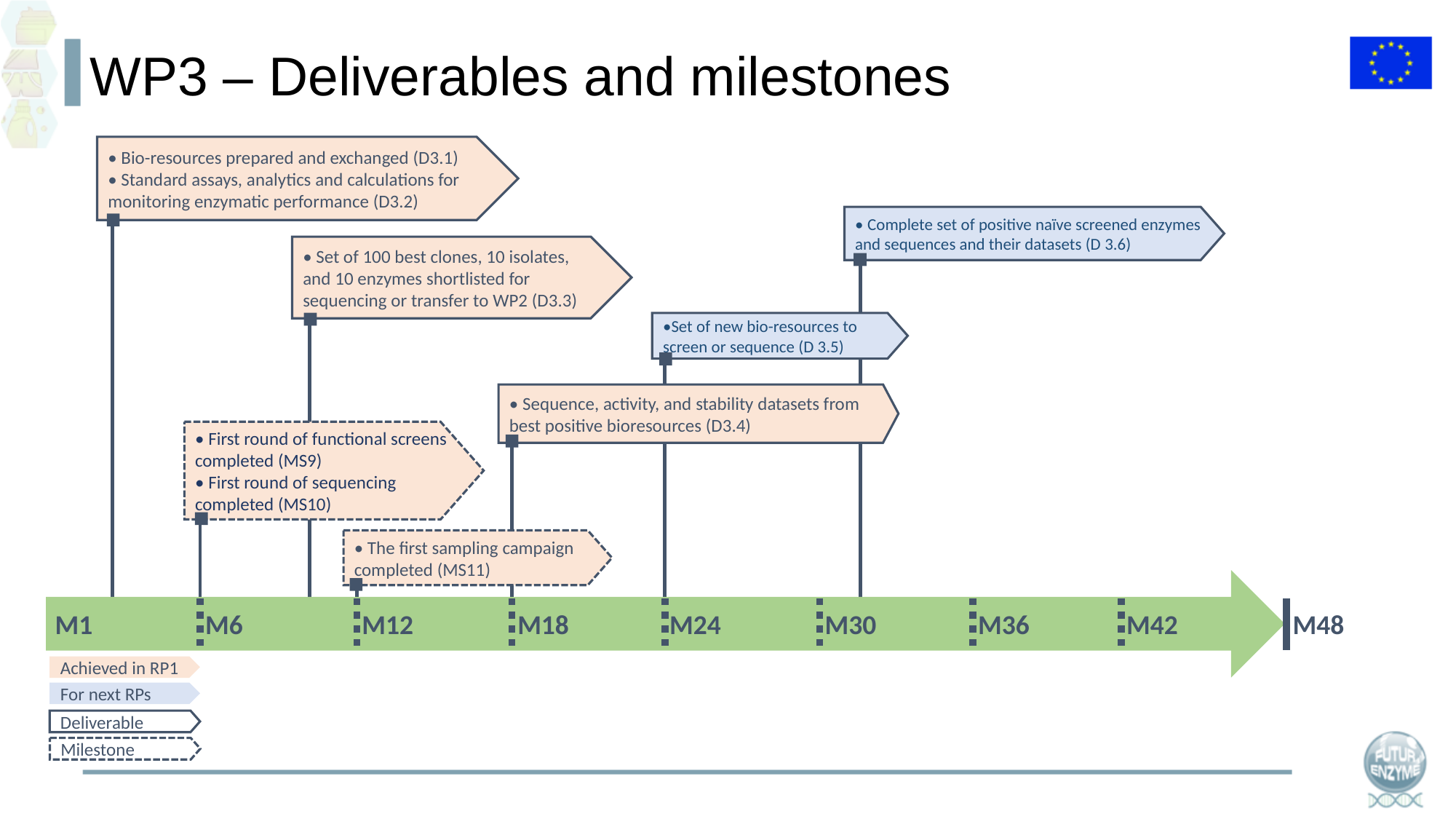

WP3 – Deliverables and milestones
• Bio-resources prepared and exchanged (D3.1)
• Standard assays, analytics and calculations for monitoring enzymatic performance (D3.2)
• Complete set of positive naïve screened enzymes and sequences and their datasets (D 3.6)

• Set of 100 best clones, 10 isolates, and 10 enzymes shortlisted for sequencing or transfer to WP2 (D3.3)

•Set of new bio-resources to screen or sequence (D 3.5)

• Sequence, activity, and stability datasets from best positive bioresources (D3.4)
• First round of functional screens completed (MS9)
• First round of sequencing completed (MS10)

• The first sampling campaign completed (MS11)

M1
M6
M12
M18
M24
M30
M36
M42
M48
Achieved in RP1
For next RPs
Deliverable
Milestone